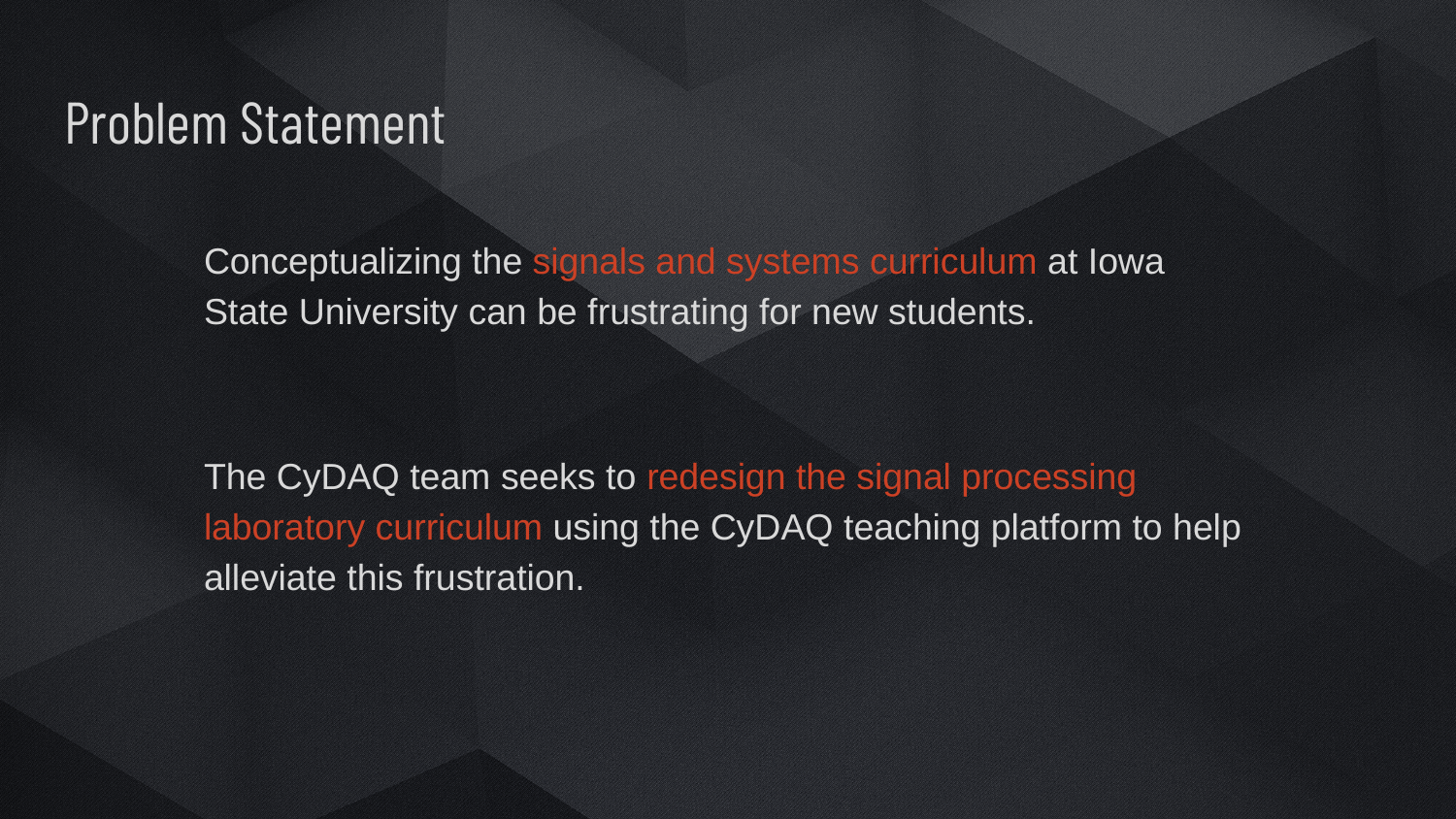

# Problem Statement
Conceptualizing the signals and systems curriculum at Iowa State University can be frustrating for new students.

The CyDAQ team seeks to redesign the signal processing laboratory curriculum using the CyDAQ teaching platform to help alleviate this frustration.